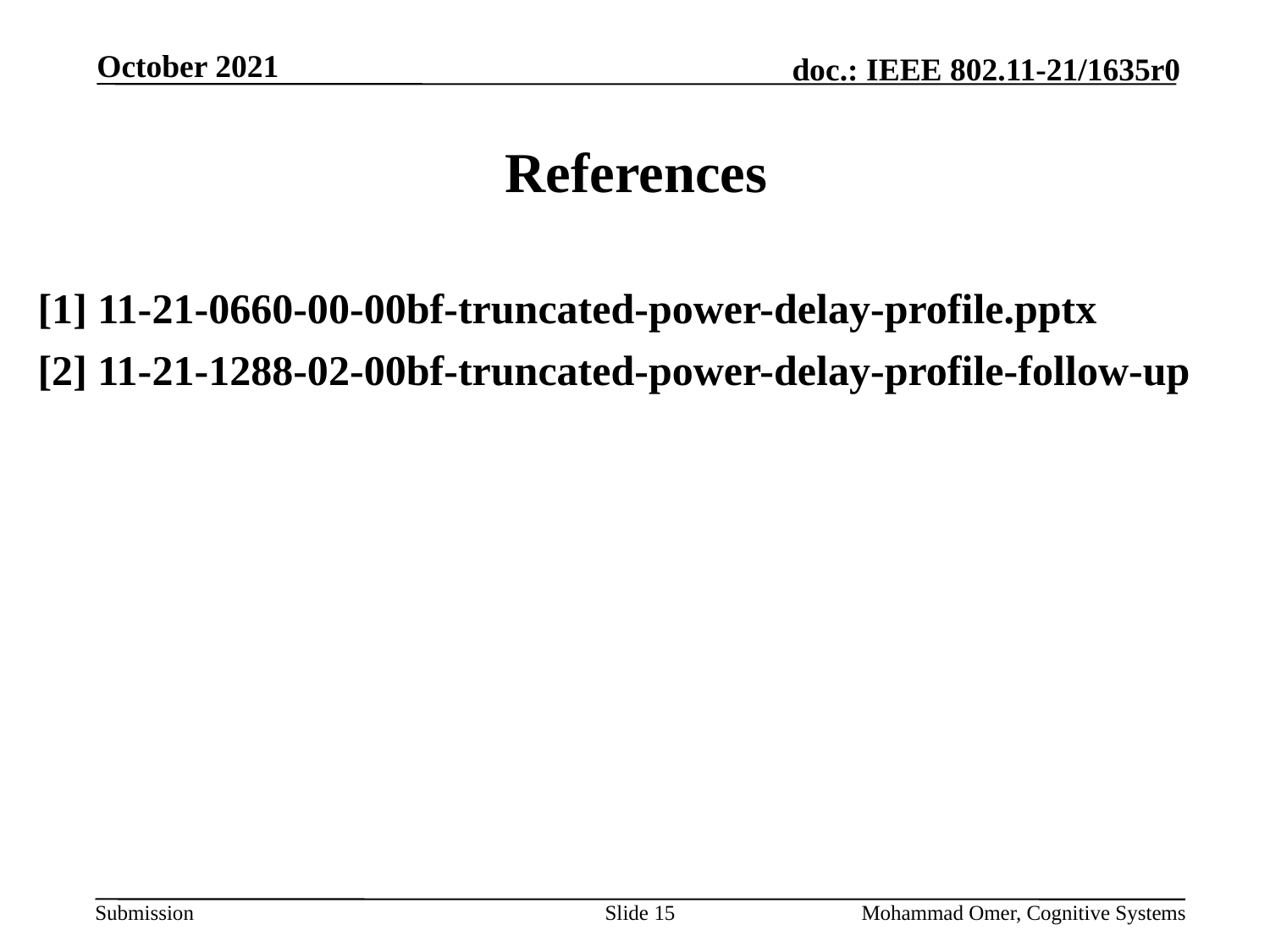

October 2021
# References
[1] 11-21-0660-00-00bf-truncated-power-delay-profile.pptx
[2] 11-21-1288-02-00bf-truncated-power-delay-profile-follow-up
Slide 15
Mohammad Omer, Cognitive Systems